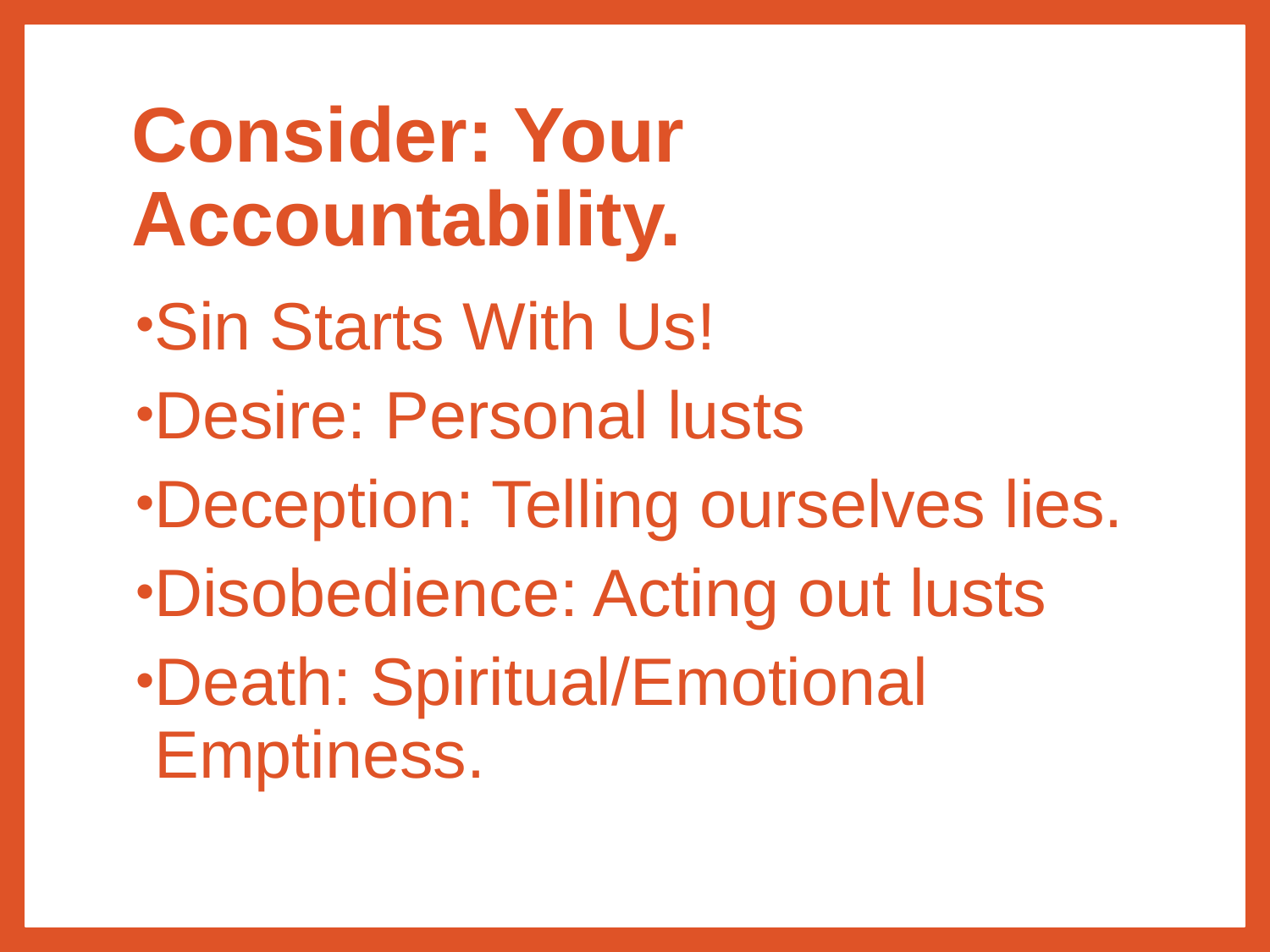

# Consider: Your Accountability.
Sin Starts With Us!
Desire: Personal lusts
Deception: Telling ourselves lies.
Disobedience: Acting out lusts
Death: Spiritual/Emotional Emptiness.